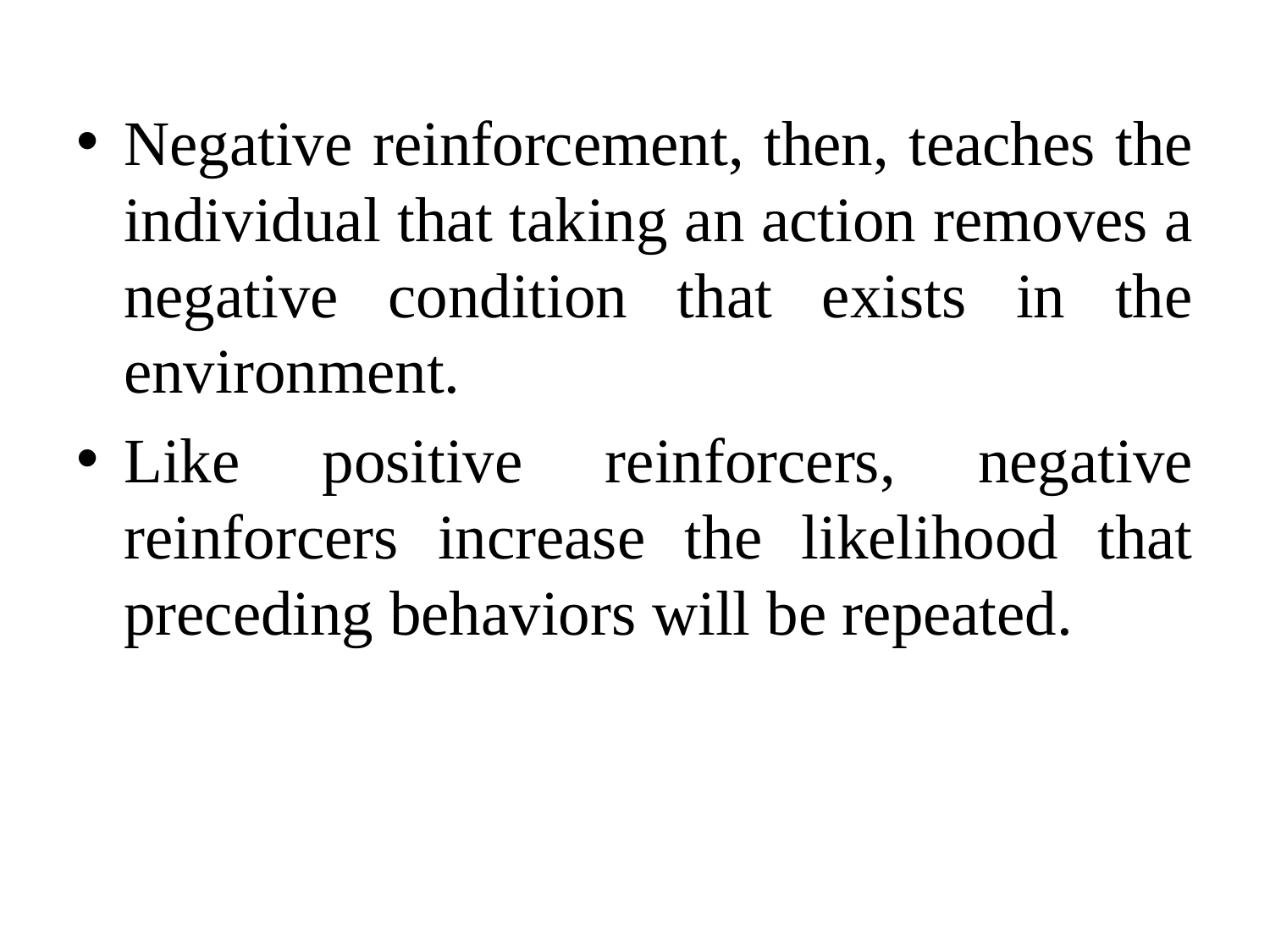

Negative reinforcement, then, teaches the individual that taking an action removes a negative condition that exists in the environment.
Like positive reinforcers, negative reinforcers increase the likelihood that preceding behaviors will be repeated.